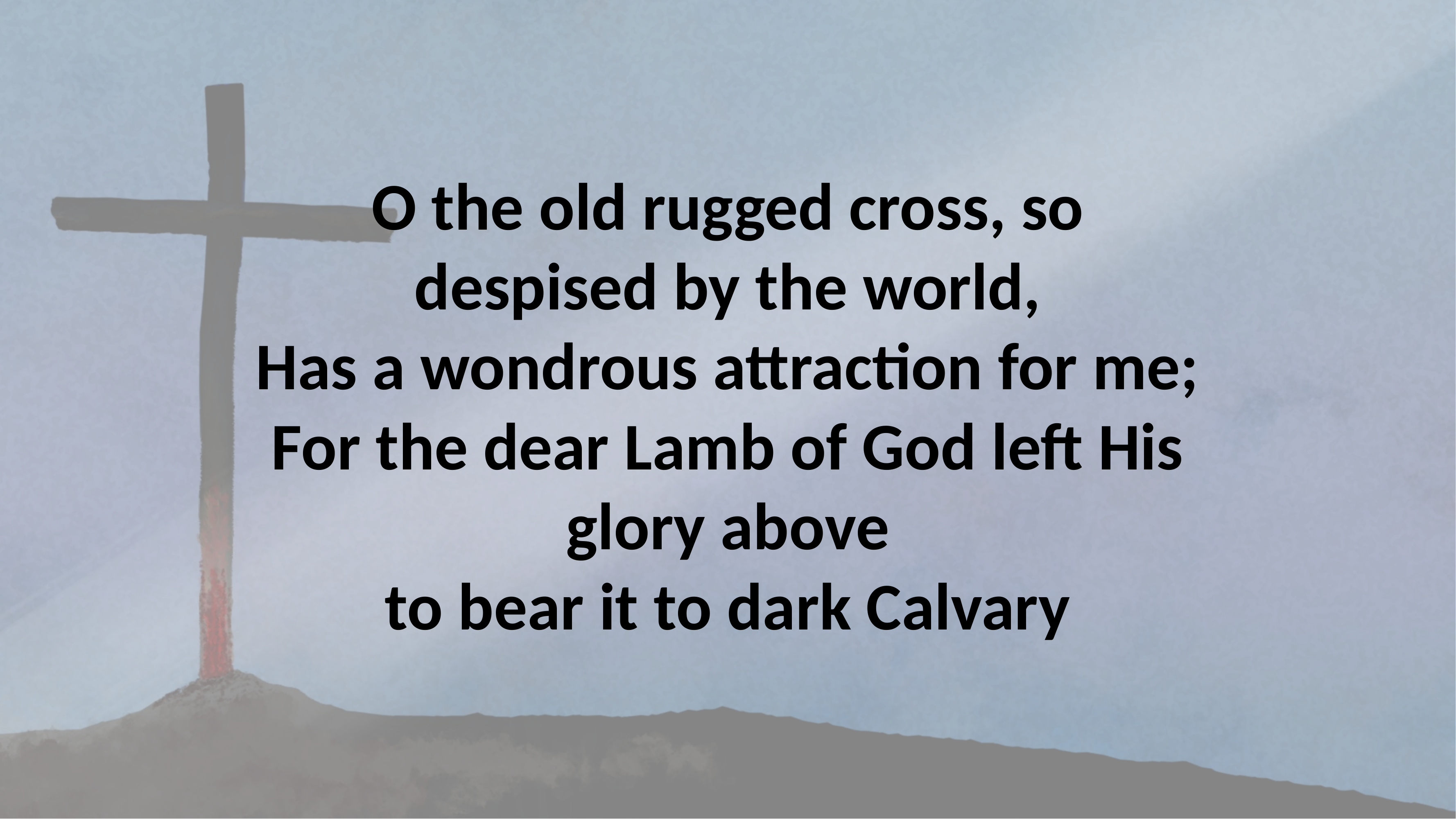

# O the old rugged cross, so despised by the world, Has a wondrous attraction for me; For the dear Lamb of God left His glory above to bear it to dark Calvary